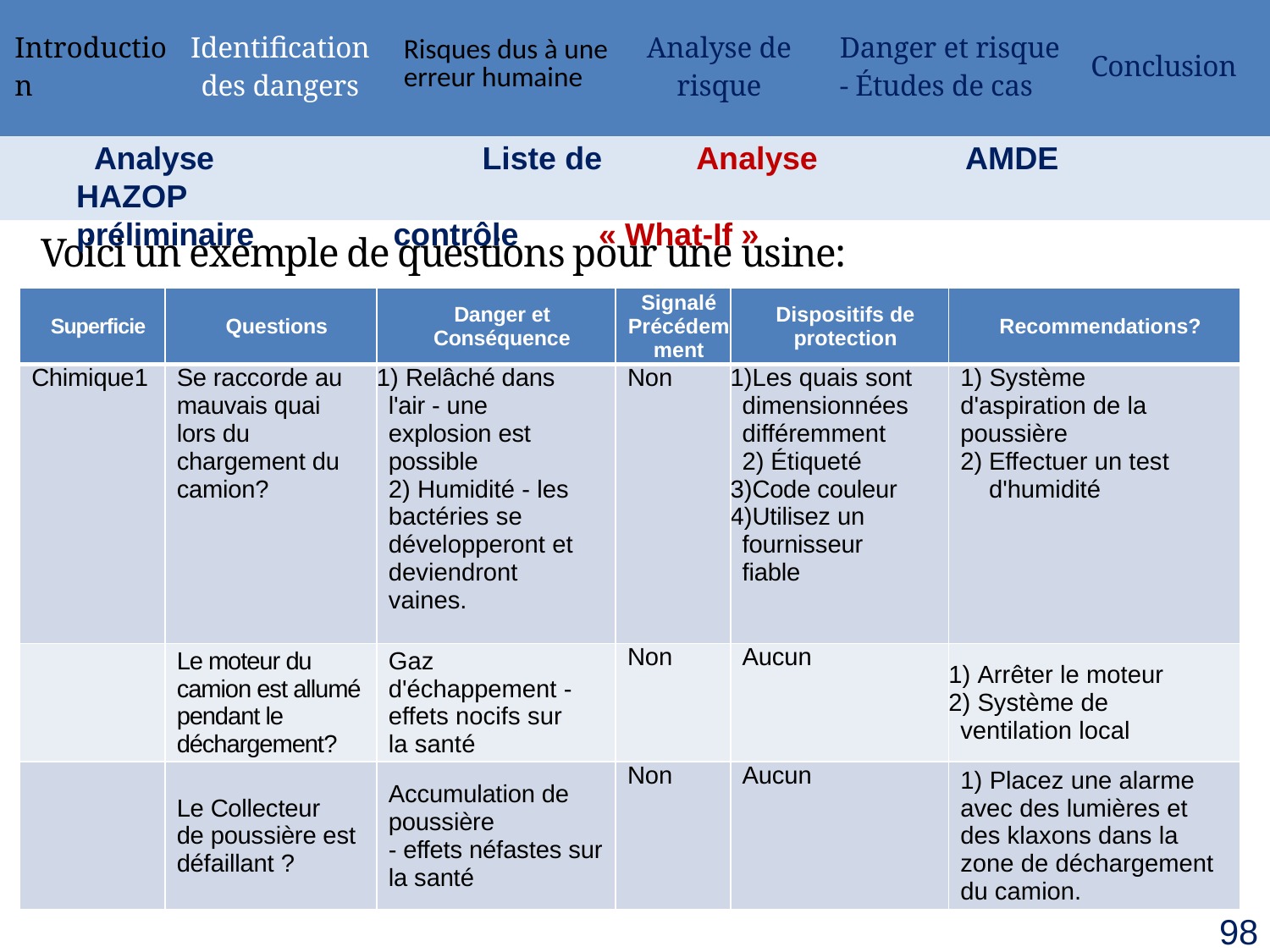

| Introduction | Identification des dangers | Risques dus à une erreur humaine | Analyse de risque | Danger et risque - Études de cas | Conclusion |
| --- | --- | --- | --- | --- | --- |

  Analyse 	 Liste de 	 Analyse 	 	AMDE   	         HAZOP
préliminaire                contrôle         « What-If »
Voici un exemple de questions pour une usine:
| Superficie | Questions | Danger et Conséquence | Signalé Précédemment | Dispositifs de protection | Recommendations? |
| --- | --- | --- | --- | --- | --- |
| Chimique1 | Se raccorde au mauvais quai lors du chargement du camion? | Relâché dans l'air - une explosion est possible Humidité - les bactéries se développeront et deviendront vaines. | Non | Les quais sont dimensionnées différemment Étiqueté Code couleur Utilisez un fournisseur fiable | Système d'aspiration de la poussière  Effectuer un test d'humidité |
|  | Le moteur du camion est allumé pendant le déchargement? | Gaz d'échappement - effets nocifs sur la santé | Non | Aucun | Arrêter le moteur Système de ventilation local |
|  | Le Collecteur de poussière est défaillant ? | Accumulation de poussière - effets néfastes sur la santé | Non | Aucun | 1) Placez une alarme avec des lumières et des klaxons dans la zone de déchargement du camion. |
98